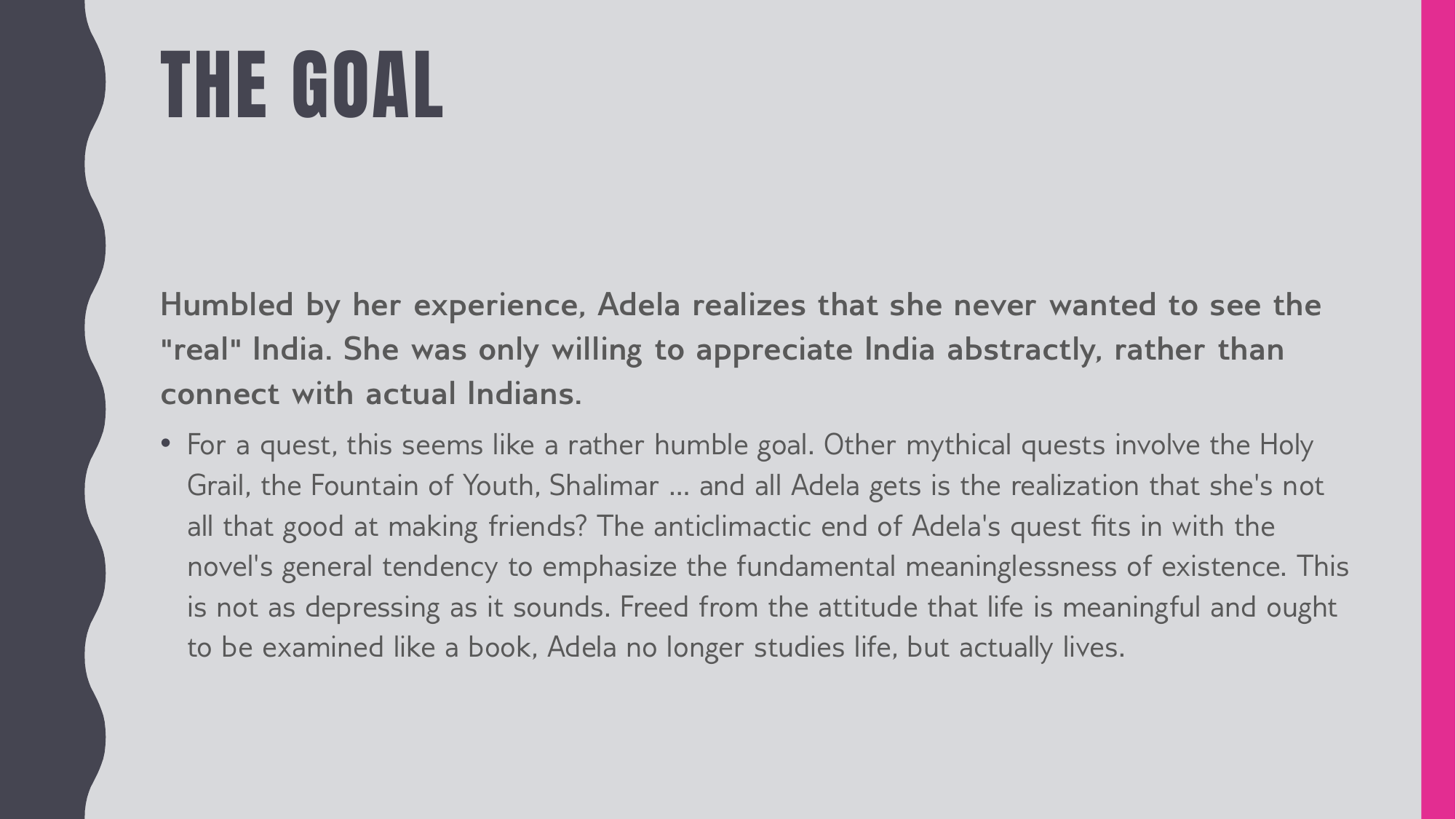

# The Goal
Humbled by her experience, Adela realizes that she never wanted to see the "real" India. She was only willing to appreciate India abstractly, rather than connect with actual Indians.
For a quest, this seems like a rather humble goal. Other mythical quests involve the Holy Grail, the Fountain of Youth, Shalimar … and all Adela gets is the realization that she's not all that good at making friends? The anticlimactic end of Adela's quest fits in with the novel's general tendency to emphasize the fundamental meaninglessness of existence. This is not as depressing as it sounds. Freed from the attitude that life is meaningful and ought to be examined like a book, Adela no longer studies life, but actually lives.